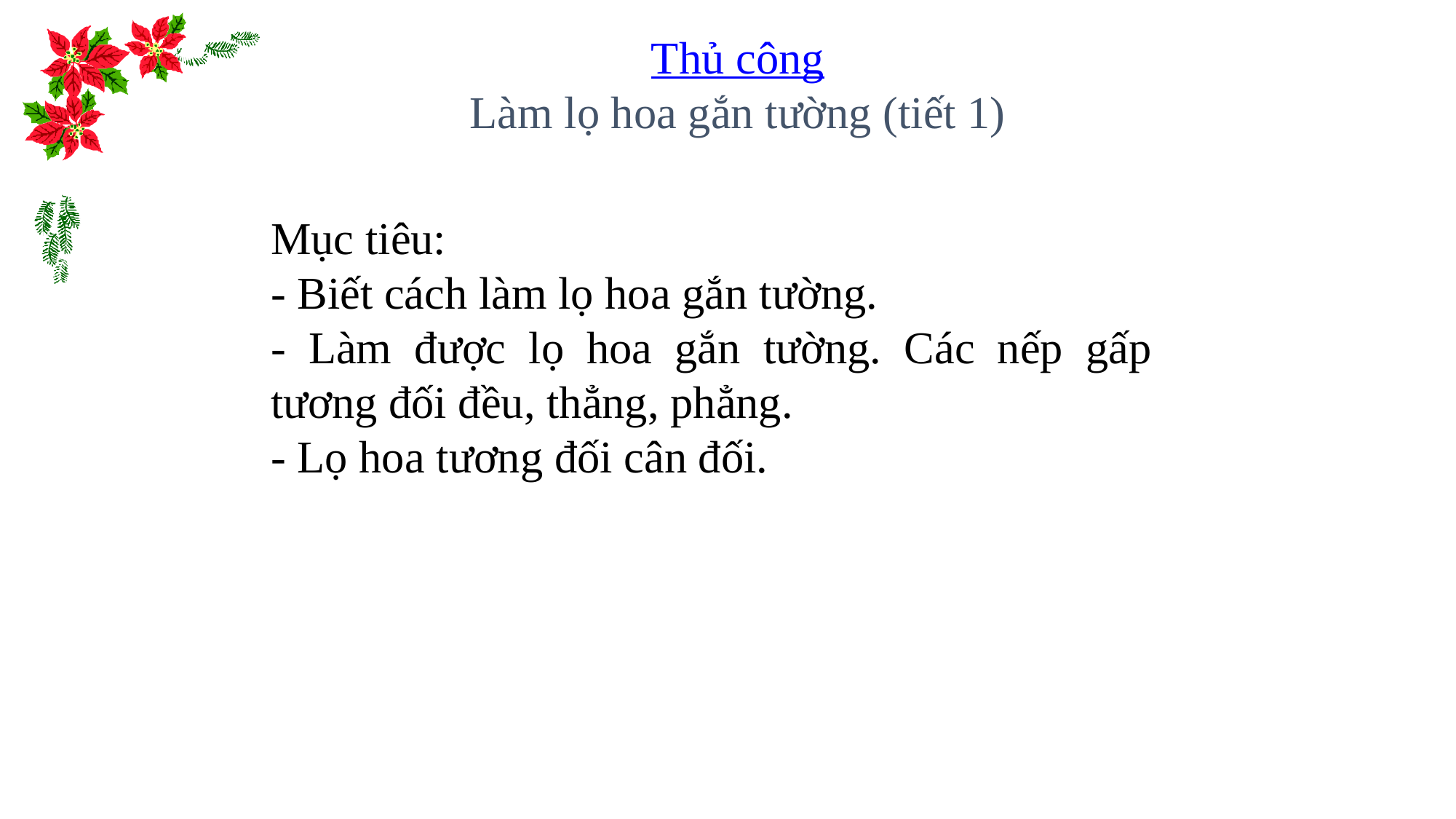

Thủ công
Làm lọ hoa gắn tường (tiết 1)

Mục tiêu:
- Biết cách làm lọ hoa gắn tường.
- Làm được lọ hoa gắn tường. Các nếp gấp tương đối đều, thẳng, phẳng.
- Lọ hoa tương đối cân đối.